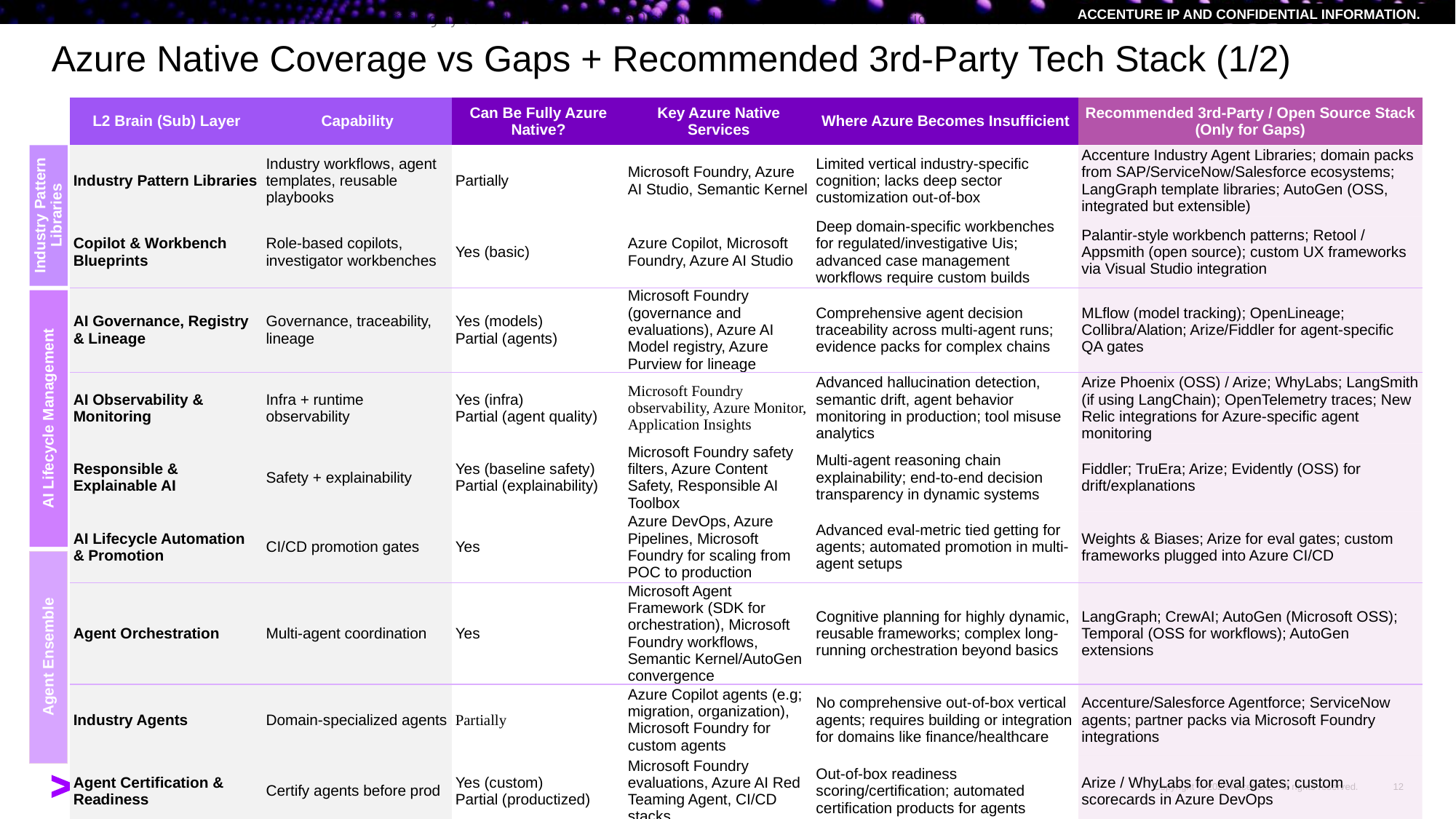

# Azure Native Coverage vs Gaps + Recommended 3rd-Party Tech Stack (1/2)
| L2 Brain (Sub) Layer | Capability | Can Be Fully Azure Native? | Key Azure Native Services | Where Azure Becomes Insufficient | Recommended 3rd-Party / Open Source Stack (Only for Gaps) |
| --- | --- | --- | --- | --- | --- |
| Industry Pattern Libraries | Industry workflows, agent templates, reusable playbooks | Partially | Microsoft Foundry, Azure AI Studio, Semantic Kernel | Limited vertical industry-specific cognition; lacks deep sector customization out-of-box | Accenture Industry Agent Libraries; domain packs from SAP/ServiceNow/Salesforce ecosystems; LangGraph template libraries; AutoGen (OSS, integrated but extensible) |
| Copilot & Workbench Blueprints | Role-based copilots, investigator workbenches | Yes (basic) | Azure Copilot, Microsoft Foundry, Azure AI Studio | Deep domain-specific workbenches for regulated/investigative Uis; advanced case management workflows require custom builds | Palantir-style workbench patterns; Retool / Appsmith (open source); custom UX frameworks via Visual Studio integration |
| AI Governance, Registry & Lineage | Governance, traceability, lineage | Yes (models) Partial (agents) | Microsoft Foundry (governance and evaluations), Azure AI Model registry, Azure Purview for lineage | Comprehensive agent decision traceability across multi-agent runs; evidence packs for complex chains | MLflow (model tracking); OpenLineage; Collibra/Alation; Arize/Fiddler for agent-specific QA gates |
| AI Observability & Monitoring | Infra + runtime observability | Yes (infra) Partial (agent quality) | Microsoft Foundry observability, Azure Monitor, Application Insights | Advanced hallucination detection, semantic drift, agent behavior monitoring in production; tool misuse analytics | Arize Phoenix (OSS) / Arize; WhyLabs; LangSmith (if using LangChain); OpenTelemetry traces; New Relic integrations for Azure-specific agent monitoring |
| Responsible & Explainable AI | Safety + explainability | Yes (baseline safety) Partial (explainability) | Microsoft Foundry safety filters, Azure Content Safety, Responsible AI Toolbox | Multi-agent reasoning chain explainability; end-to-end decision transparency in dynamic systems | Fiddler; TruEra; Arize; Evidently (OSS) for drift/explanations |
| AI Lifecycle Automation & Promotion | CI/CD promotion gates | Yes | Azure DevOps, Azure Pipelines, Microsoft Foundry for scaling from POC to production | Advanced eval-metric tied getting for agents; automated promotion in multi-agent setups | Weights & Biases; Arize for eval gates; custom frameworks plugged into Azure CI/CD |
| Agent Orchestration | Multi-agent coordination | Yes | Microsoft Agent Framework (SDK for orchestration), Microsoft Foundry workflows, Semantic Kernel/AutoGen convergence | Cognitive planning for highly dynamic, reusable frameworks; complex long-running orchestration beyond basics | LangGraph; CrewAI; AutoGen (Microsoft OSS); Temporal (OSS for workflows); AutoGen extensions |
| Industry Agents | Domain-specialized agents | Partially | Azure Copilot agents (e.g; migration, organization), Microsoft Foundry for custom agents | No comprehensive out-of-box vertical agents; requires building or integration for domains like finance/healthcare | Accenture/Salesforce Agentforce; ServiceNow agents; partner packs via Microsoft Foundry integrations |
| Agent Certification & Readiness | Certify agents before prod | Yes (custom) Partial (productized) | Microsoft Foundry evaluations, Azure AI Red Teaming Agent, CI/CD stacks | Out-of-box readiness scoring/certification; automated certification products for agents | Arize / WhyLabs for eval gates; custom scorecards in Azure DevOps |
Industry Pattern Libraries
AI Lifecycle Management
Agent Ensemble